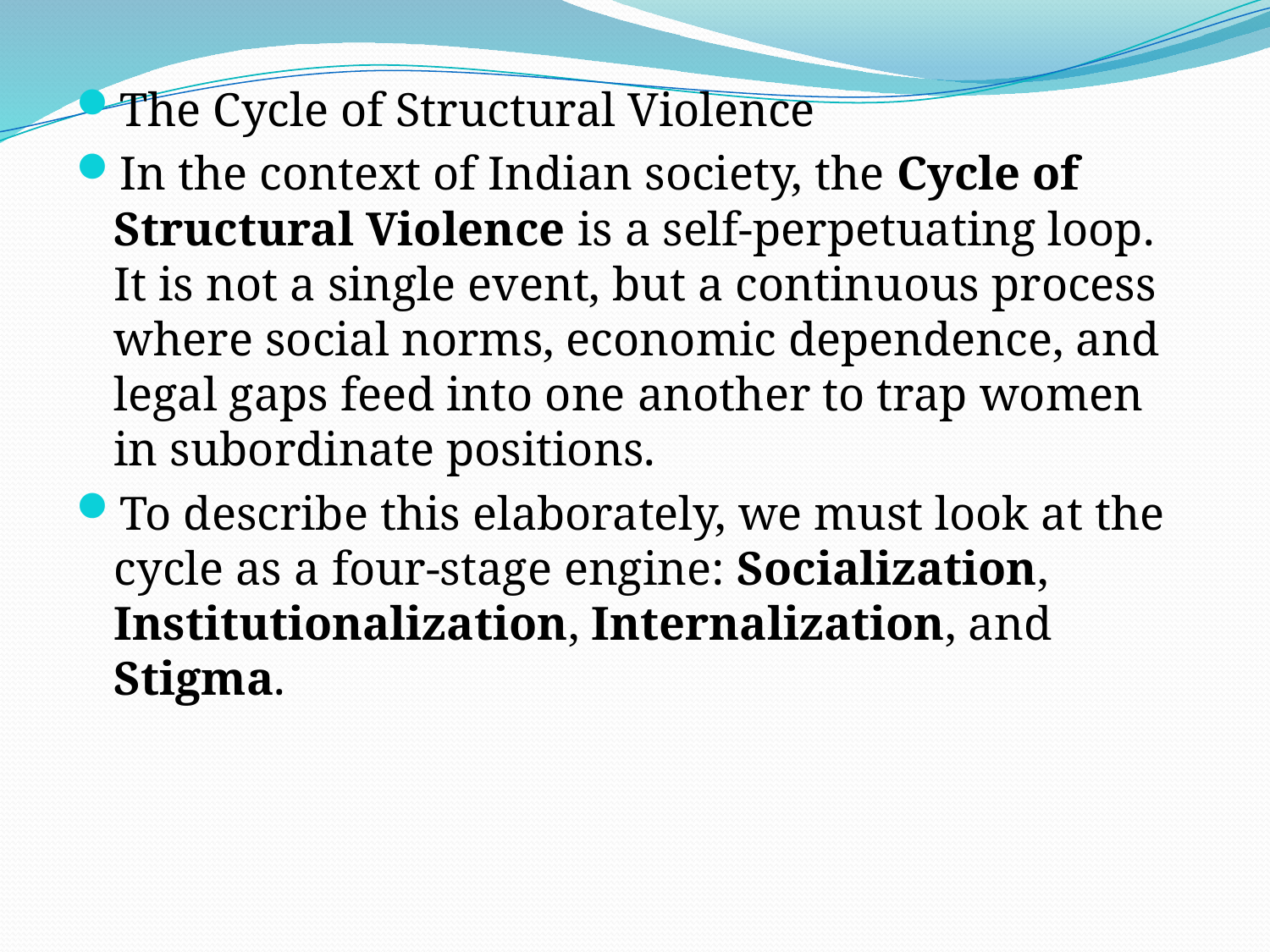

#
The Cycle of Structural Violence
In the context of Indian society, the Cycle of Structural Violence is a self-perpetuating loop. It is not a single event, but a continuous process where social norms, economic dependence, and legal gaps feed into one another to trap women in subordinate positions.
To describe this elaborately, we must look at the cycle as a four-stage engine: Socialization, Institutionalization, Internalization, and Stigma.